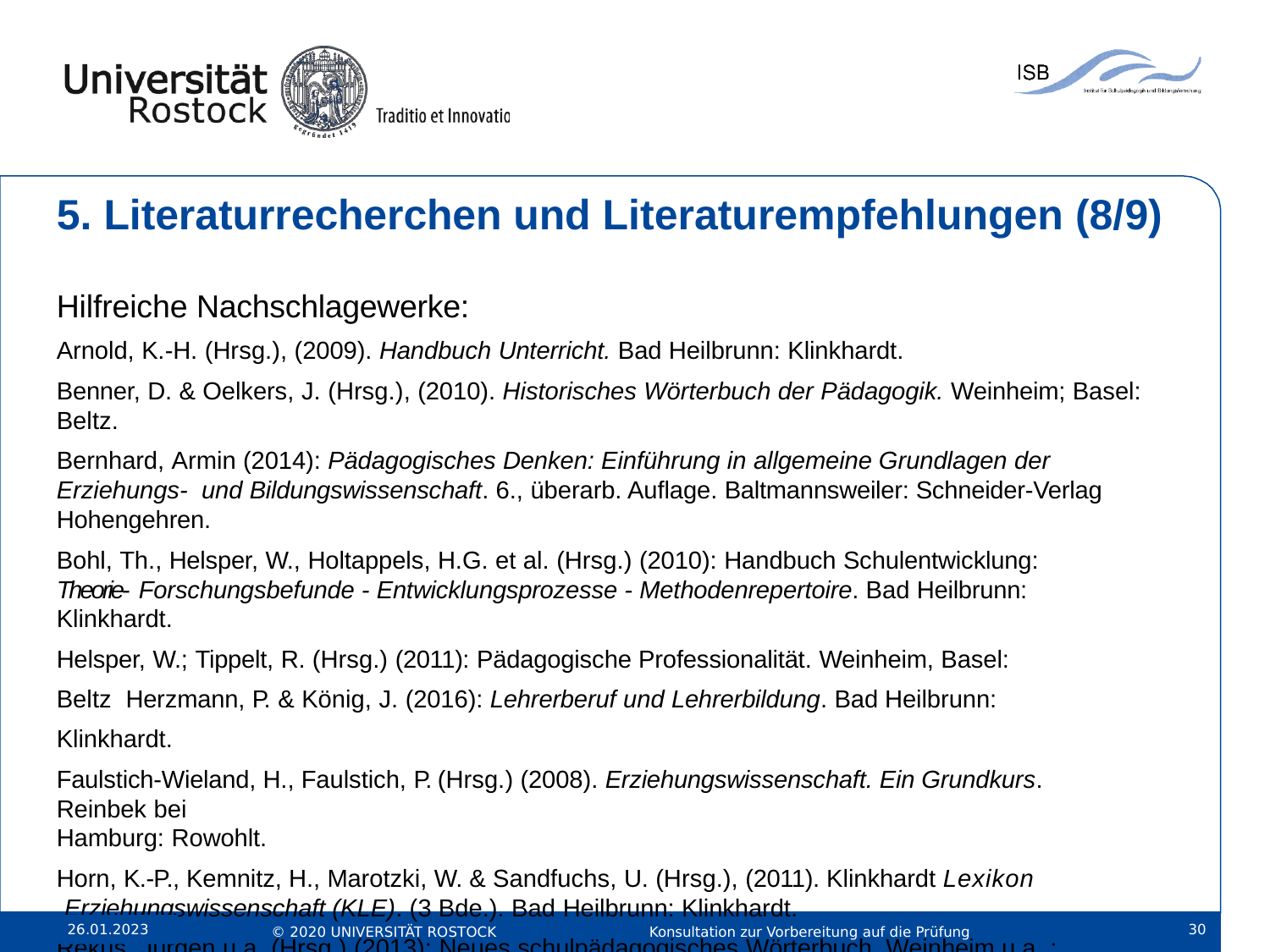

# 5. Literaturrecherchen und Literaturempfehlungen (8/9)
Hilfreiche Nachschlagewerke:
Arnold, K.-H. (Hrsg.), (2009). Handbuch Unterricht. Bad Heilbrunn: Klinkhardt.
Benner, D. & Oelkers, J. (Hrsg.), (2010). Historisches Wörterbuch der Pädagogik. Weinheim; Basel: Beltz.
Bernhard, Armin (2014): Pädagogisches Denken: Einführung in allgemeine Grundlagen der Erziehungs-  und Bildungswissenschaft. 6., überarb. Auflage. Baltmannsweiler: Schneider-Verlag Hohengehren.
Bohl, Th., Helsper, W., Holtappels, H.G. et al. (Hrsg.) (2010): Handbuch Schulentwicklung: Theorie-  Forschungsbefunde - Entwicklungsprozesse - Methodenrepertoire. Bad Heilbrunn: Klinkhardt.
Helsper, W.; Tippelt, R. (Hrsg.) (2011): Pädagogische Professionalität. Weinheim, Basel: Beltz  Herzmann, P. & König, J. (2016): Lehrerberuf und Lehrerbildung. Bad Heilbrunn: Klinkhardt.
Faulstich-Wieland, H., Faulstich, P. (Hrsg.) (2008). Erziehungswissenschaft. Ein Grundkurs. Reinbek bei
Hamburg: Rowohlt.
Horn, K.-P., Kemnitz, H., Marotzki, W. & Sandfuchs, U. (Hrsg.), (2011). Klinkhardt Lexikon  Erziehungswissenschaft (KLE). (3 Bde.). Bad Heilbrunn: Klinkhardt.
Rekus, Jürgen u.a. (Hrsg.) (2013): Neues schulpädagogisches Wörterbuch. Weinheim u.a. : Beltz  Juventa.
26.01.2023
30
© 2020 UNIVERSITÄT ROSTOCK
Konsultation zur Vorbereitung auf die Prüfung